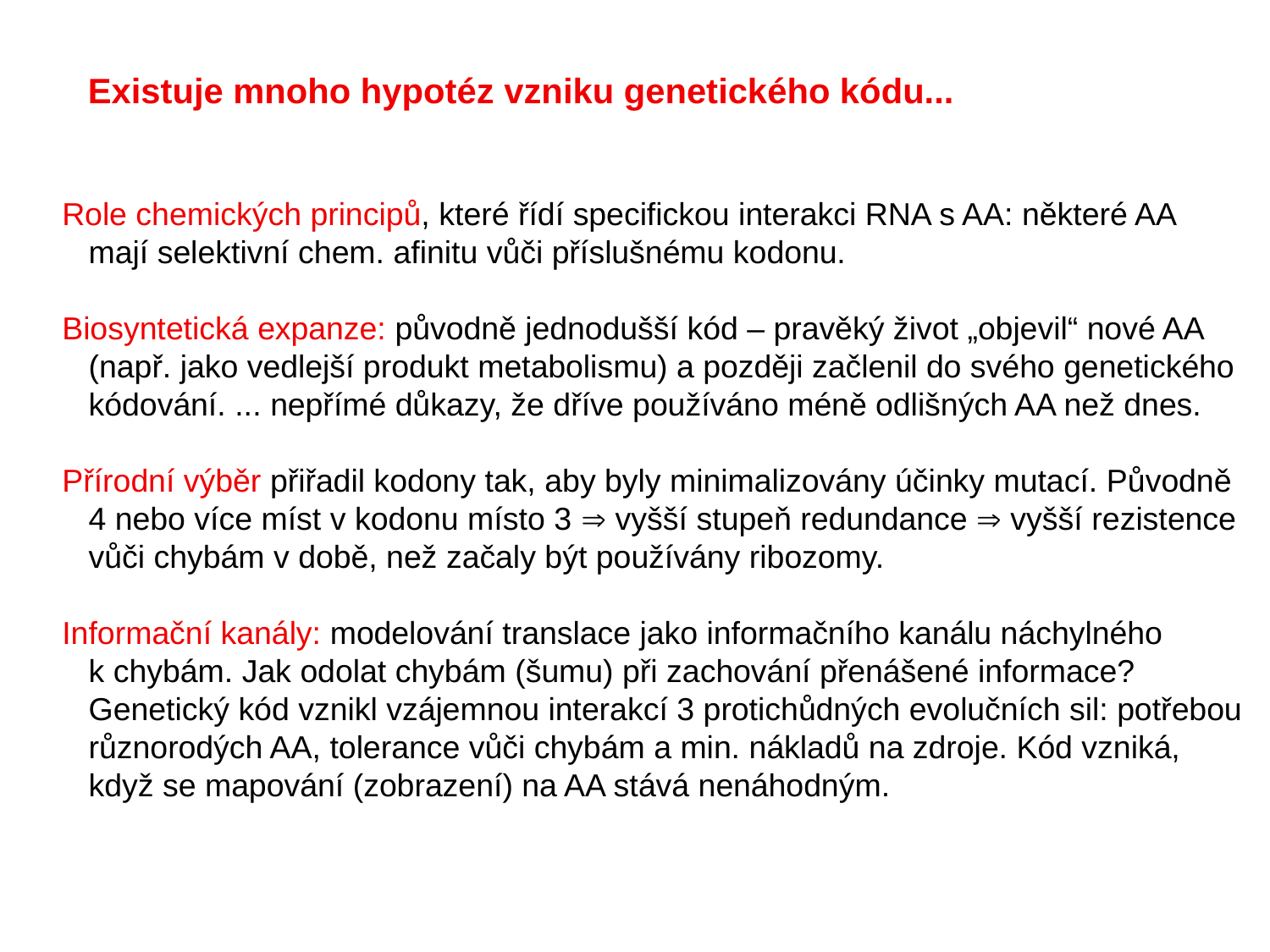

Existuje mnoho hypotéz vzniku genetického kódu...
Role chemických principů, které řídí specifickou interakci RNA s AA: některé AA
   mají selektivní chem. afinitu vůči příslušnému kodonu.

Biosyntetická expanze: původně jednodušší kód – pravěký život „objevil“ nové AA
   (např. jako vedlejší produkt metabolismu) a později začlenil do svého genetického
   kódování. ... nepřímé důkazy, že dříve používáno méně odlišných AA než dnes.

Přírodní výběr přiřadil kodony tak, aby byly minimalizovány účinky mutací. Původně
   4 nebo více míst v kodonu místo 3 ⇒ vyšší stupeň redundance ⇒ vyšší rezistence
   vůči chybám v době, než začaly být používány ribozomy.

Informační kanály: modelování translace jako informačního kanálu náchylného
   k chybám. Jak odolat chybám (šumu) při zachování přenášené informace?
   Genetický kód vznikl vzájemnou interakcí 3 protichůdných evolučních sil: potřebou
   různorodých AA, tolerance vůči chybám a min. nákladů na zdroje. Kód vzniká,
   když se mapování (zobrazení) na AA stává nenáhodným.